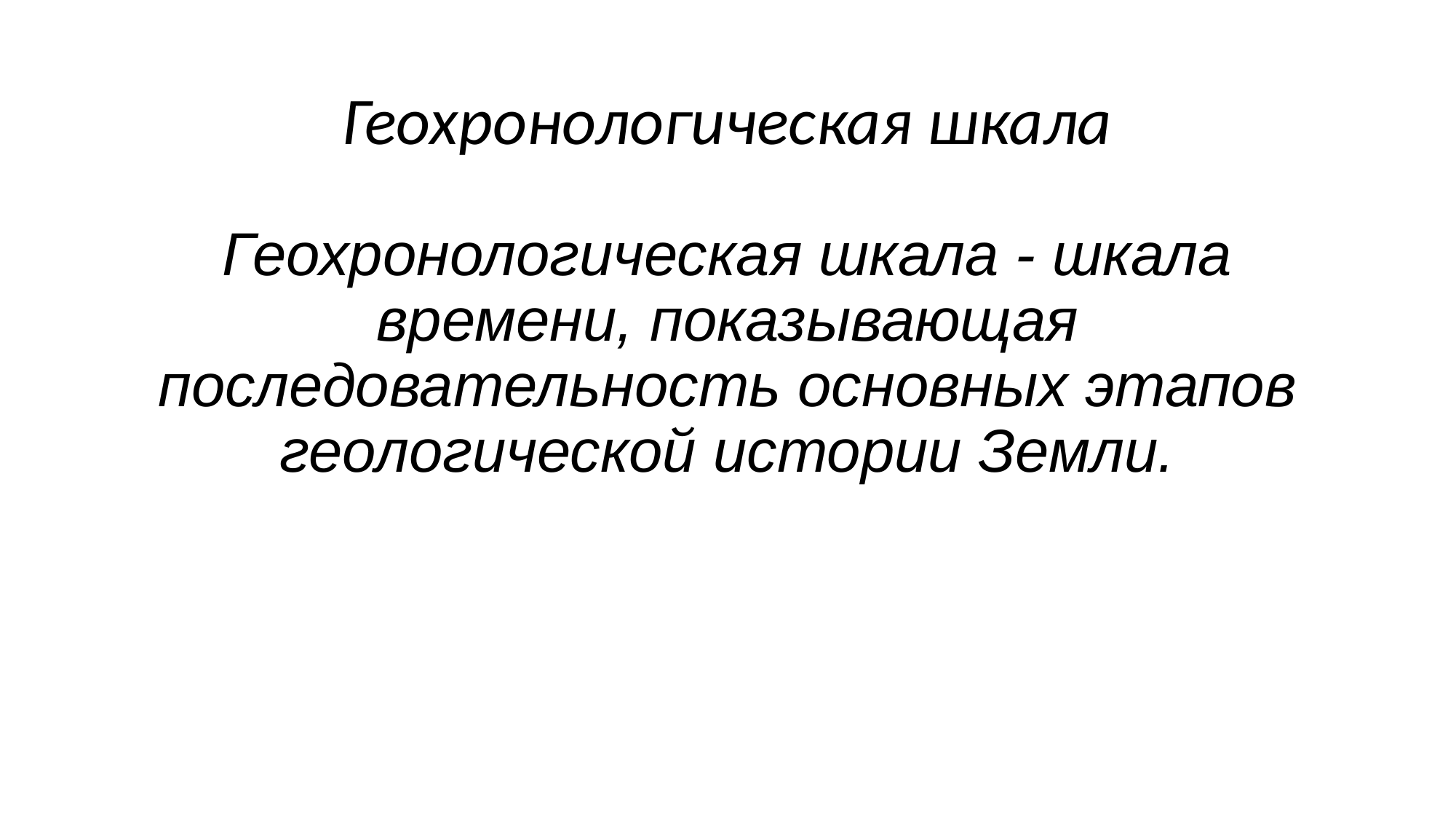

# Геохронологическая шкала
Геохронологическая шкала - шкала времени, показывающая последовательность основных этапов геологической истории Земли.